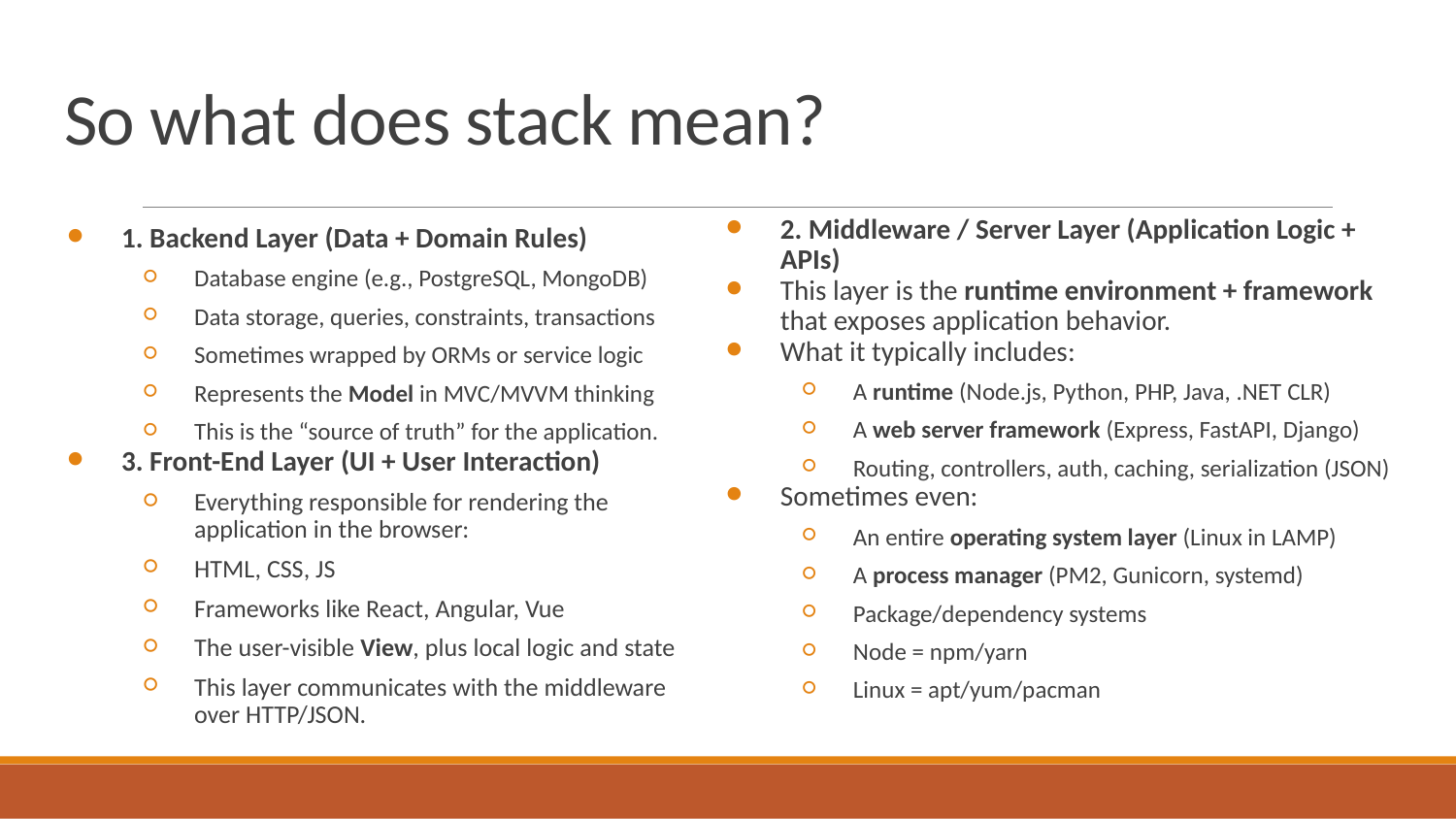

# So what does stack mean?
2. Middleware / Server Layer (Application Logic + APIs)
This layer is the runtime environment + framework that exposes application behavior.
What it typically includes:
A runtime (Node.js, Python, PHP, Java, .NET CLR)
A web server framework (Express, FastAPI, Django)
Routing, controllers, auth, caching, serialization (JSON)
Sometimes even:
An entire operating system layer (Linux in LAMP)
A process manager (PM2, Gunicorn, systemd)
Package/dependency systems
Node = npm/yarn
Linux = apt/yum/pacman
1. Backend Layer (Data + Domain Rules)
Database engine (e.g., PostgreSQL, MongoDB)
Data storage, queries, constraints, transactions
Sometimes wrapped by ORMs or service logic
Represents the Model in MVC/MVVM thinking
This is the “source of truth” for the application.
3. Front-End Layer (UI + User Interaction)
Everything responsible for rendering the application in the browser:
HTML, CSS, JS
Frameworks like React, Angular, Vue
The user-visible View, plus local logic and state
This layer communicates with the middleware over HTTP/JSON.